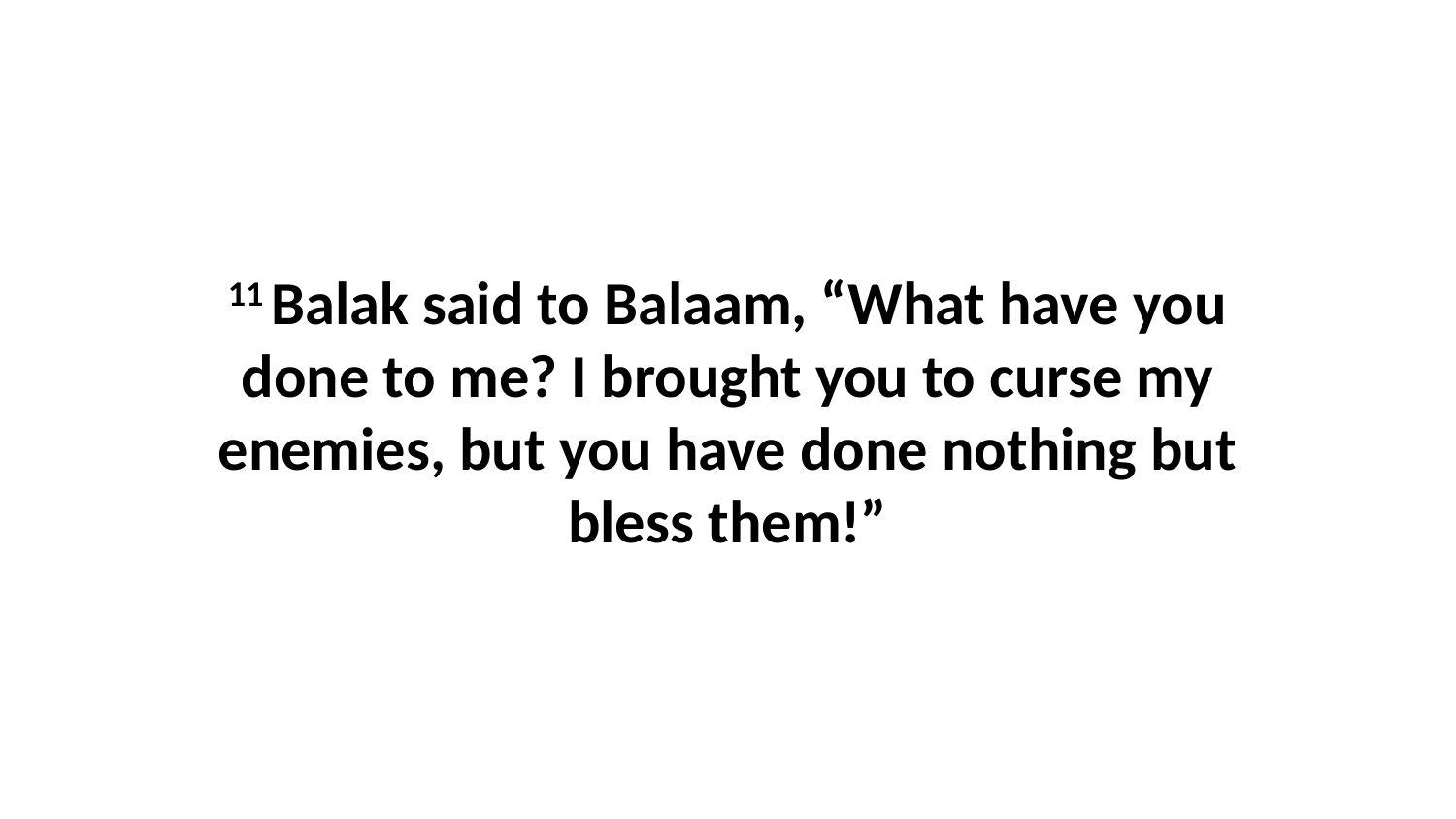

11 Balak said to Balaam, “What have you done to me? I brought you to curse my enemies, but you have done nothing but bless them!”